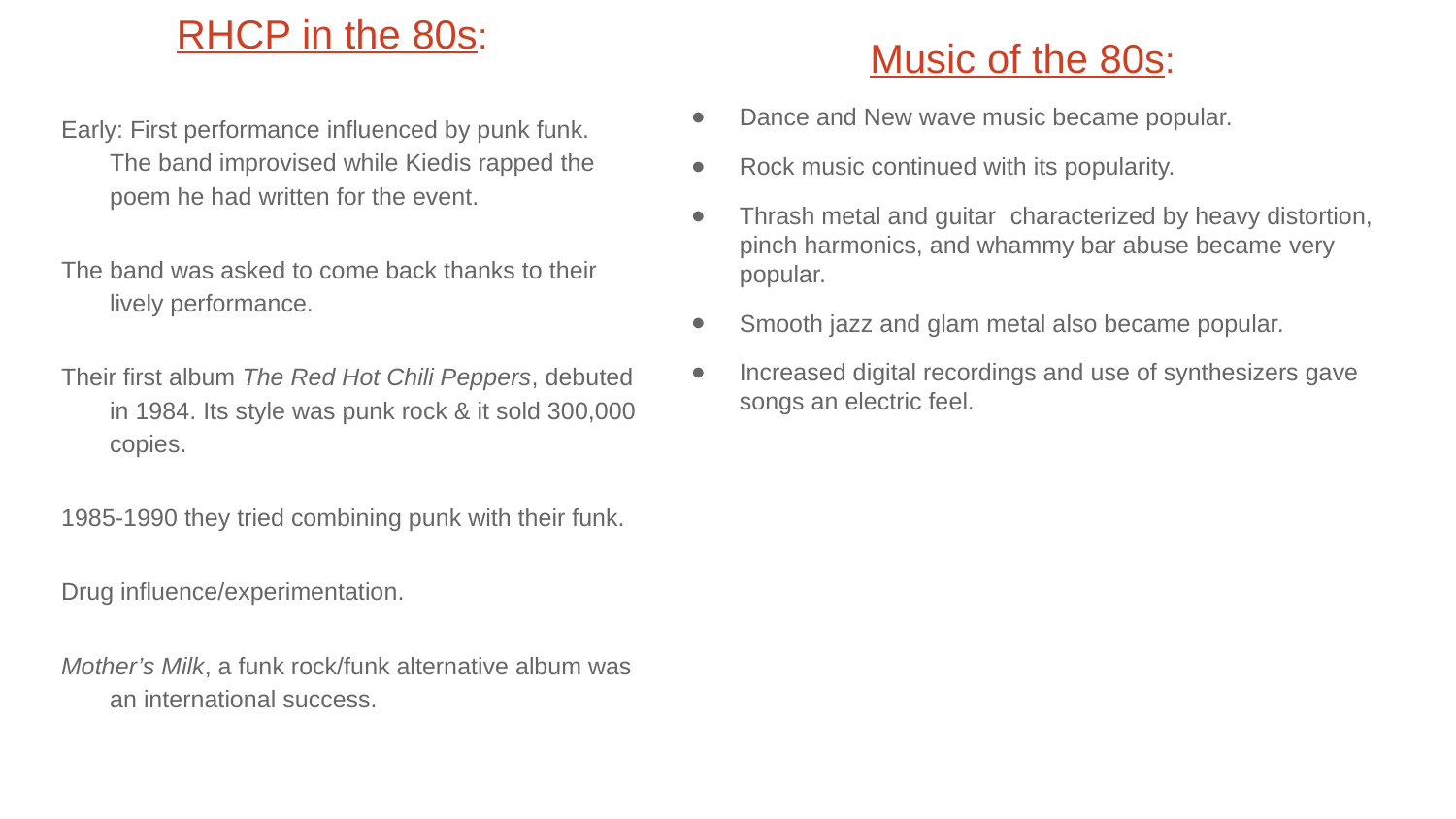

RHCP in the 80s:
Early: First performance influenced by punk funk. The band improvised while Kiedis rapped the poem he had written for the event.
The band was asked to come back thanks to their lively performance.
Their first album The Red Hot Chili Peppers, debuted in 1984. Its style was punk rock & it sold 300,000 copies.
1985-1990 they tried combining punk with their funk.
Drug influence/experimentation.
Mother’s Milk, a funk rock/funk alternative album was an international success.
Music of the 80s:
Dance and New wave music became popular.
Rock music continued with its popularity.
Thrash metal and guitar  characterized by heavy distortion, pinch harmonics, and whammy bar abuse became very popular.
Smooth jazz and glam metal also became popular.
Increased digital recordings and use of synthesizers gave songs an electric feel.